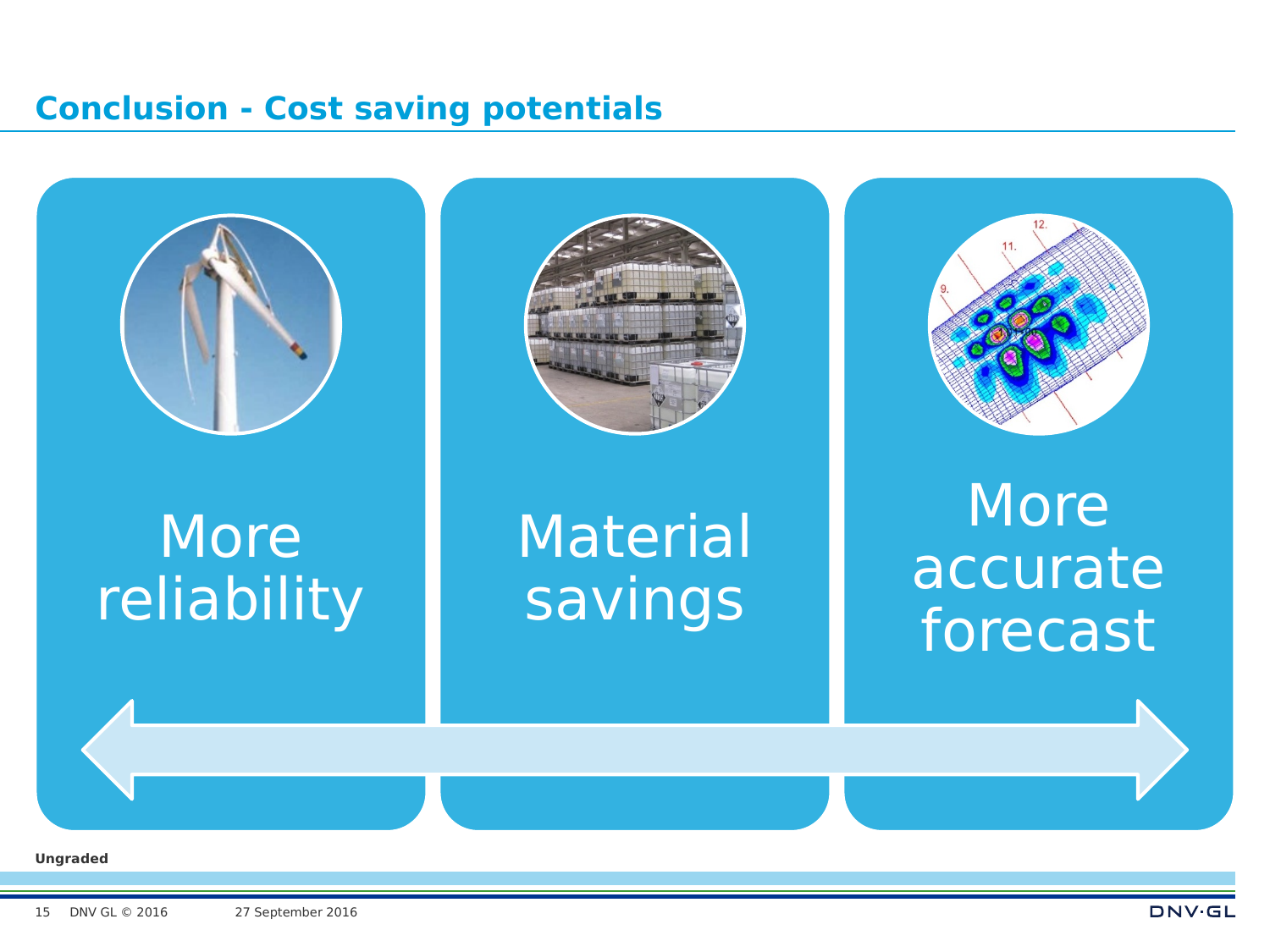

# Conclusion - Cost saving potentials
More reliability
Material savings
More accurate forecast
15